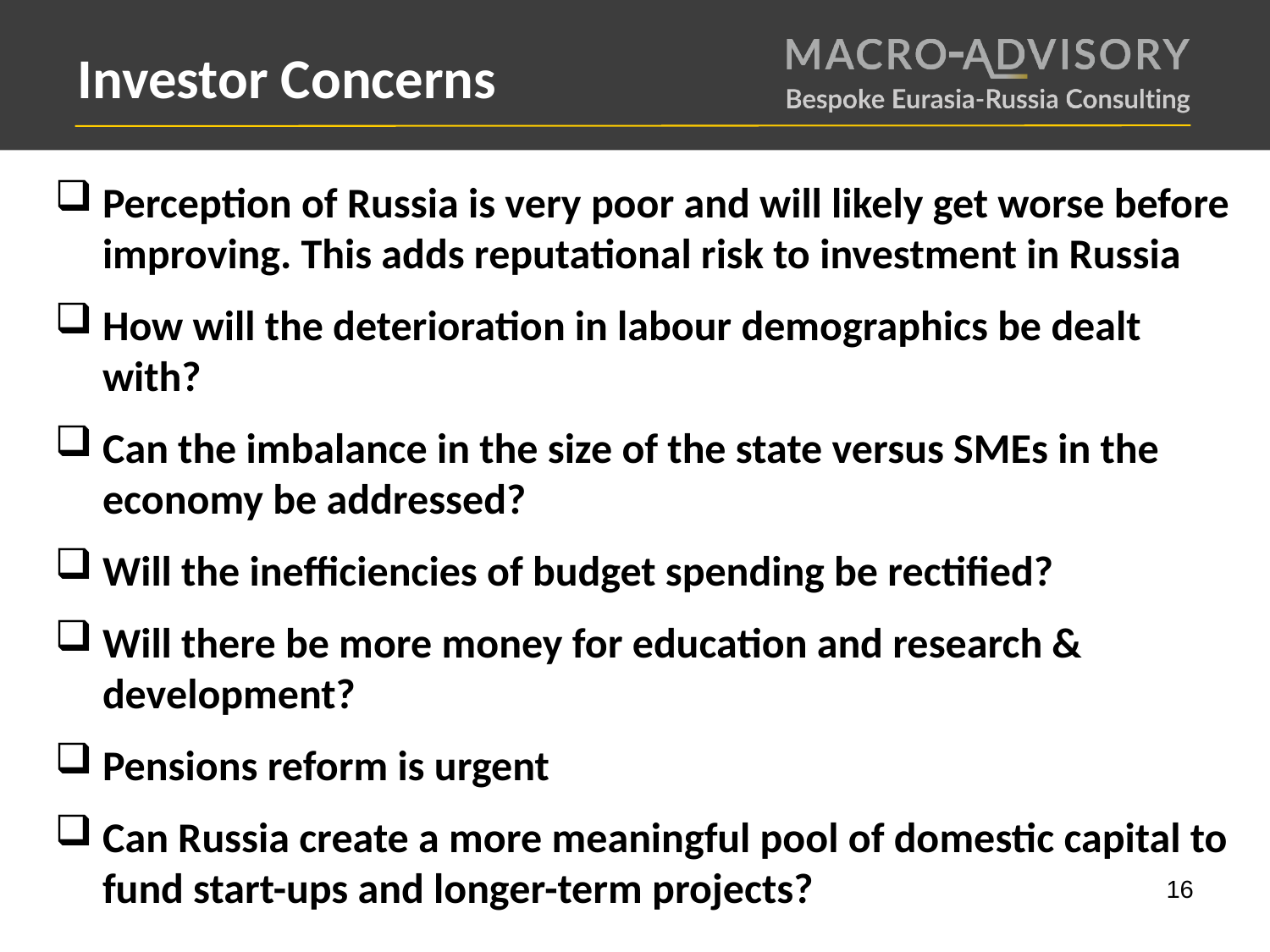

Investor Concerns
Perception of Russia is very poor and will likely get worse before improving. This adds reputational risk to investment in Russia

How will the deterioration in labour demographics be dealt with?

Can the imbalance in the size of the state versus SMEs in the economy be addressed?

Will the inefficiencies of budget spending be rectified?

Will there be more money for education and research & development?

Pensions reform is urgent

Can Russia create a more meaningful pool of domestic capital to fund start-ups and longer-term projects?
16